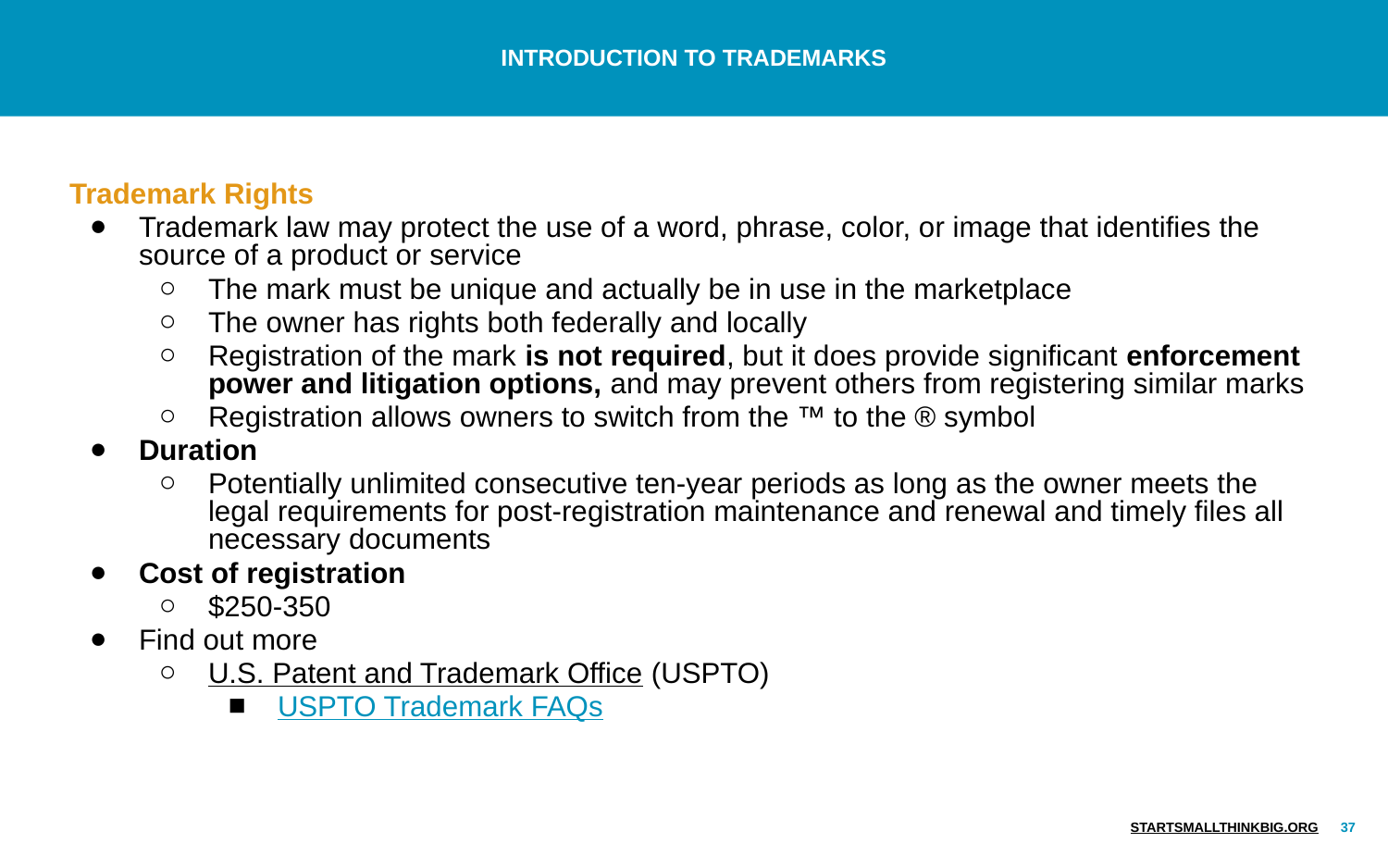

INTRODUCTION TO TRADEMARKS
# Trademark Rights
Trademark law may protect the use of a word, phrase, color, or image that identifies the source of a product or service
The mark must be unique and actually be in use in the marketplace
The owner has rights both federally and locally
Registration of the mark is not required, but it does provide significant enforcement power and litigation options, and may prevent others from registering similar marks
Registration allows owners to switch from the ™ to the ® symbol
Duration
Potentially unlimited consecutive ten-year periods as long as the owner meets the legal requirements for post-registration maintenance and renewal and timely files all necessary documents
Cost of registration
$250-350
Find out more
U.S. Patent and Trademark Office (USPTO)
USPTO Trademark FAQs

37